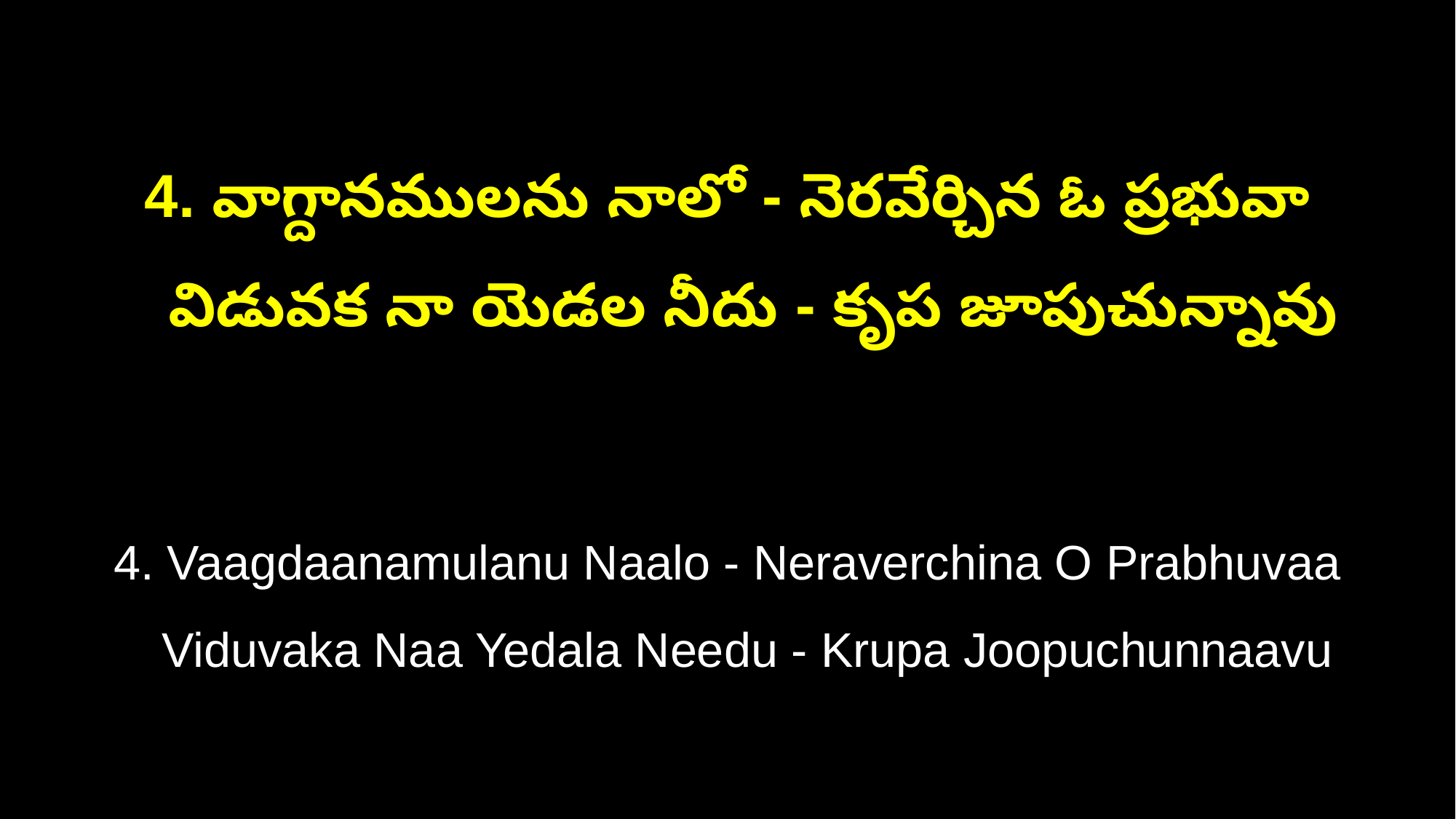

4. వాగ్దానములను నాలో - నెరవేర్చిన ఓ ప్రభువా
   విడువక నా యెడల నీదు - కృప జూపుచున్నావు
4. Vaagdaanamulanu Naalo - Neraverchina O Prabhuvaa
   Viduvaka Naa Yedala Needu - Krupa Joopuchunnaavu